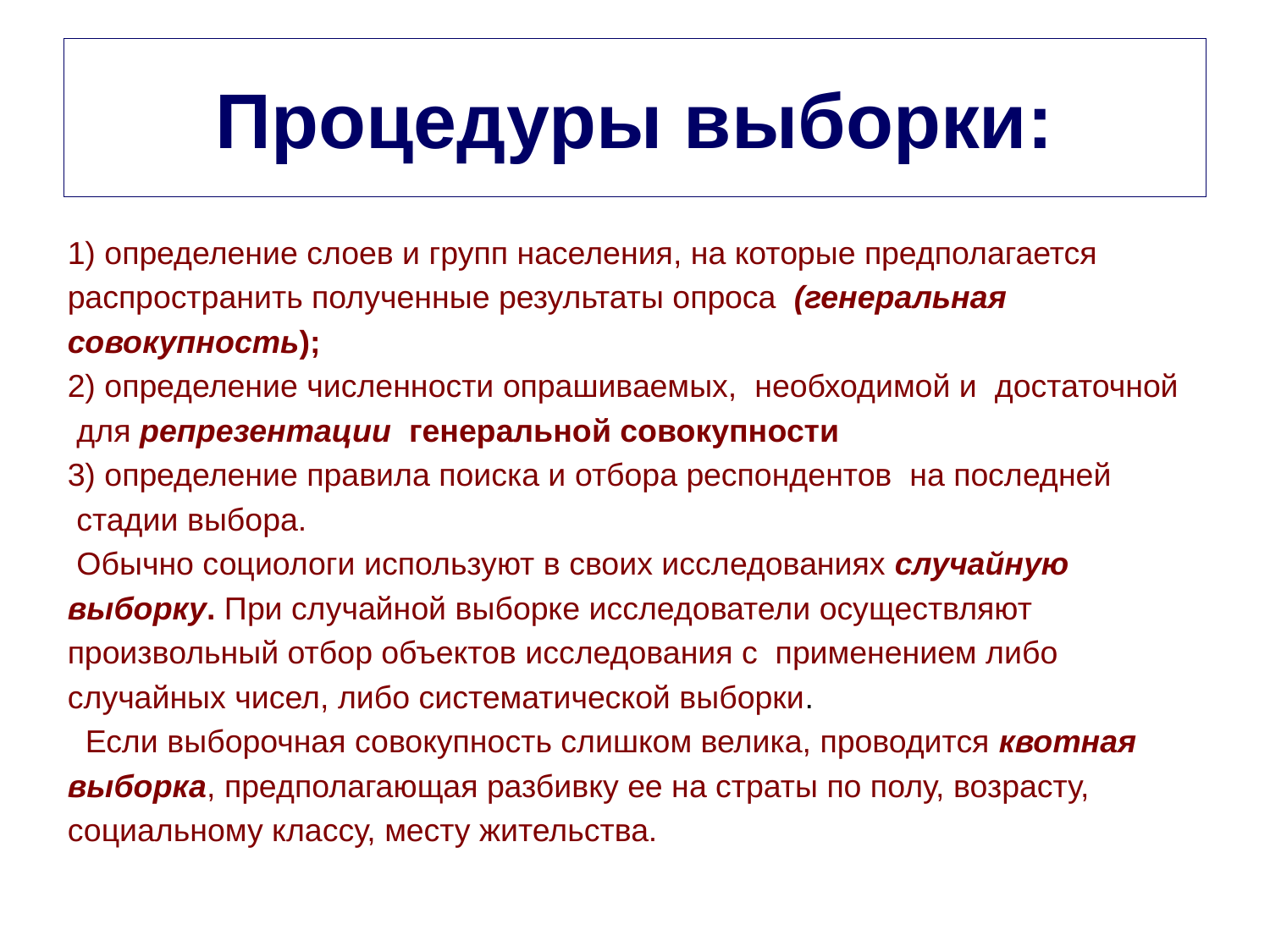

# Процедуры выборки:
1) определение слоев и групп населения, на которые предполагается
распространить полученные результаты опроса  (генеральная
совокупность);
2) определение численности опрашиваемых,  необходимой и  достаточной
 для репрезентации  генеральной совокупности
3) определение правила поиска и отбора респондентов  на последней
 стадии выбора.
 Обычно социологи используют в своих исследованиях случайную
выборку. При случайной выборке исследователи осуществляют
произвольный отбор объектов исследования с  применением либо
случайных чисел, либо систематической выборки.
  Если выборочная совокупность слишком велика, проводится квотная
выборка, предполагающая разбивку ее на страты по полу, возрасту,
социальному классу, месту жительства.